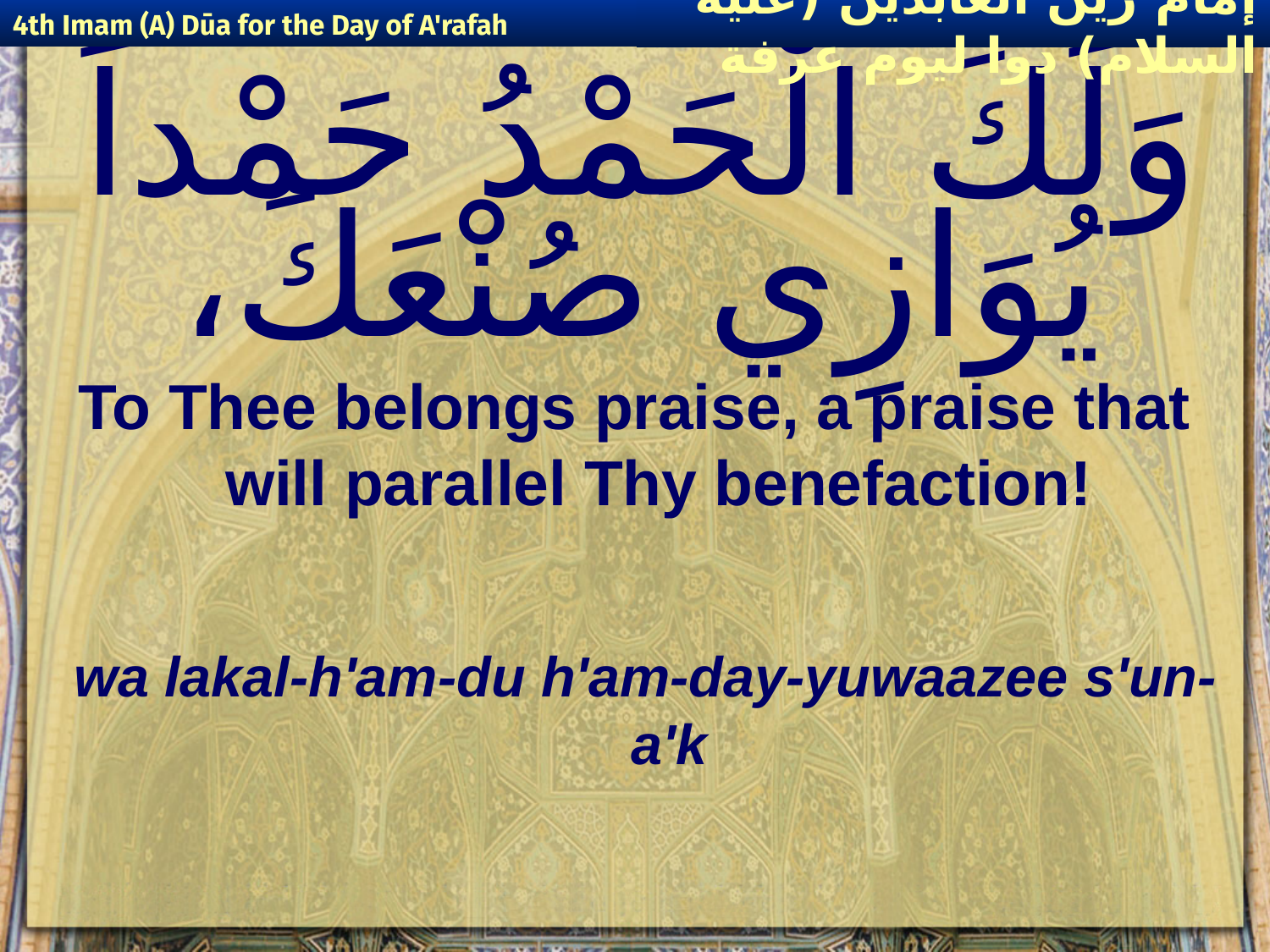

4th Imam (A) Dūa for the Day of A'rafah
إمام زين العابدين (عليه السلام) دوا ليوم عرفة
# وَلَكَ الْحَمْدُ حَمْداً يُوَازِي صُنْعَكَ،
To Thee belongs praise, a praise that will parallel Thy benefaction!
wa lakal-h'am-du h'am-day-yuwaazee s'un-a'k